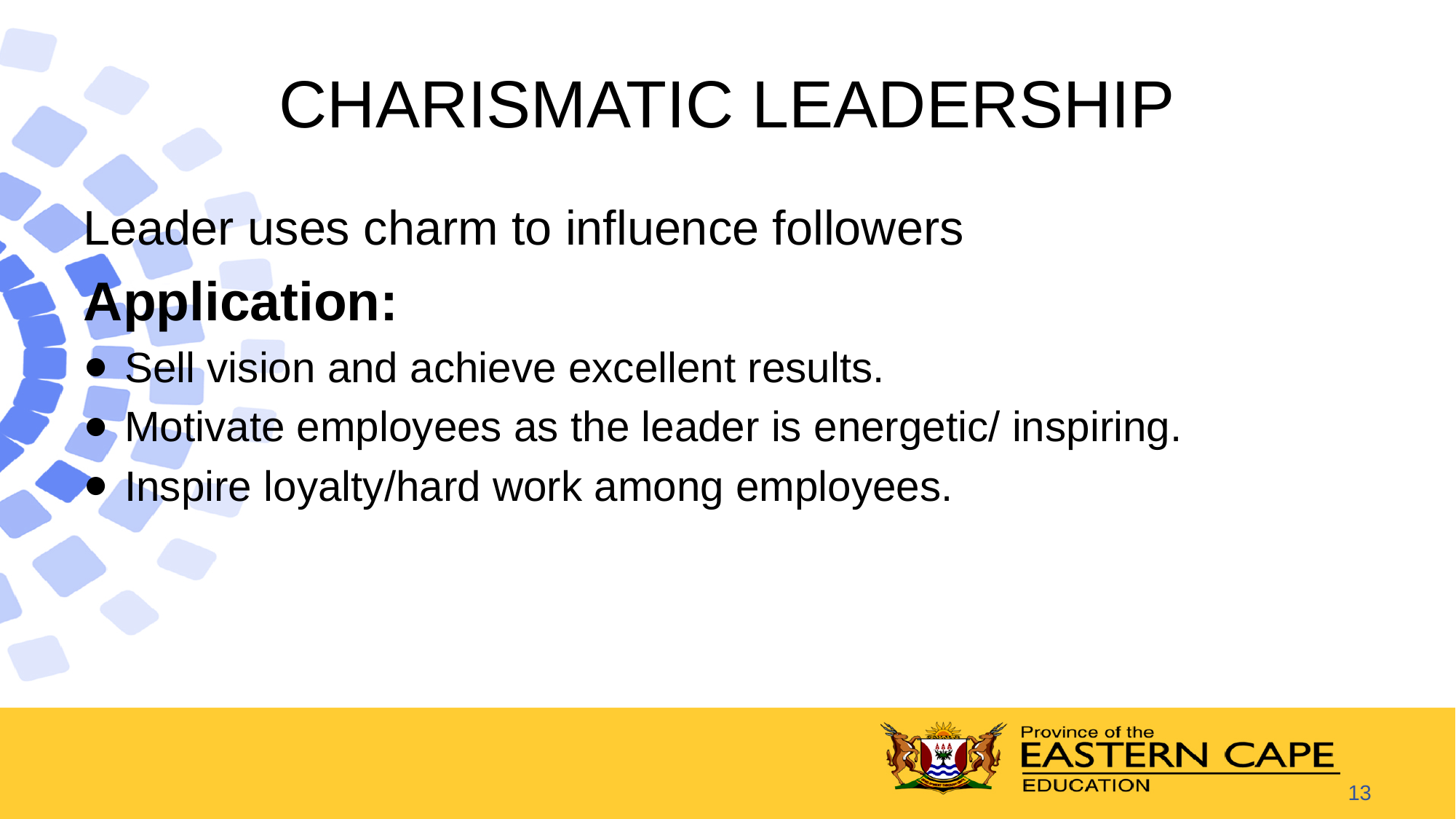

# CHARISMATIC LEADERSHIP
Leader uses charm to influence followers
Application:
Sell vision and achieve excellent results.
Motivate employees as the leader is energetic/ inspiring.
Inspire loyalty/hard work among employees.

13